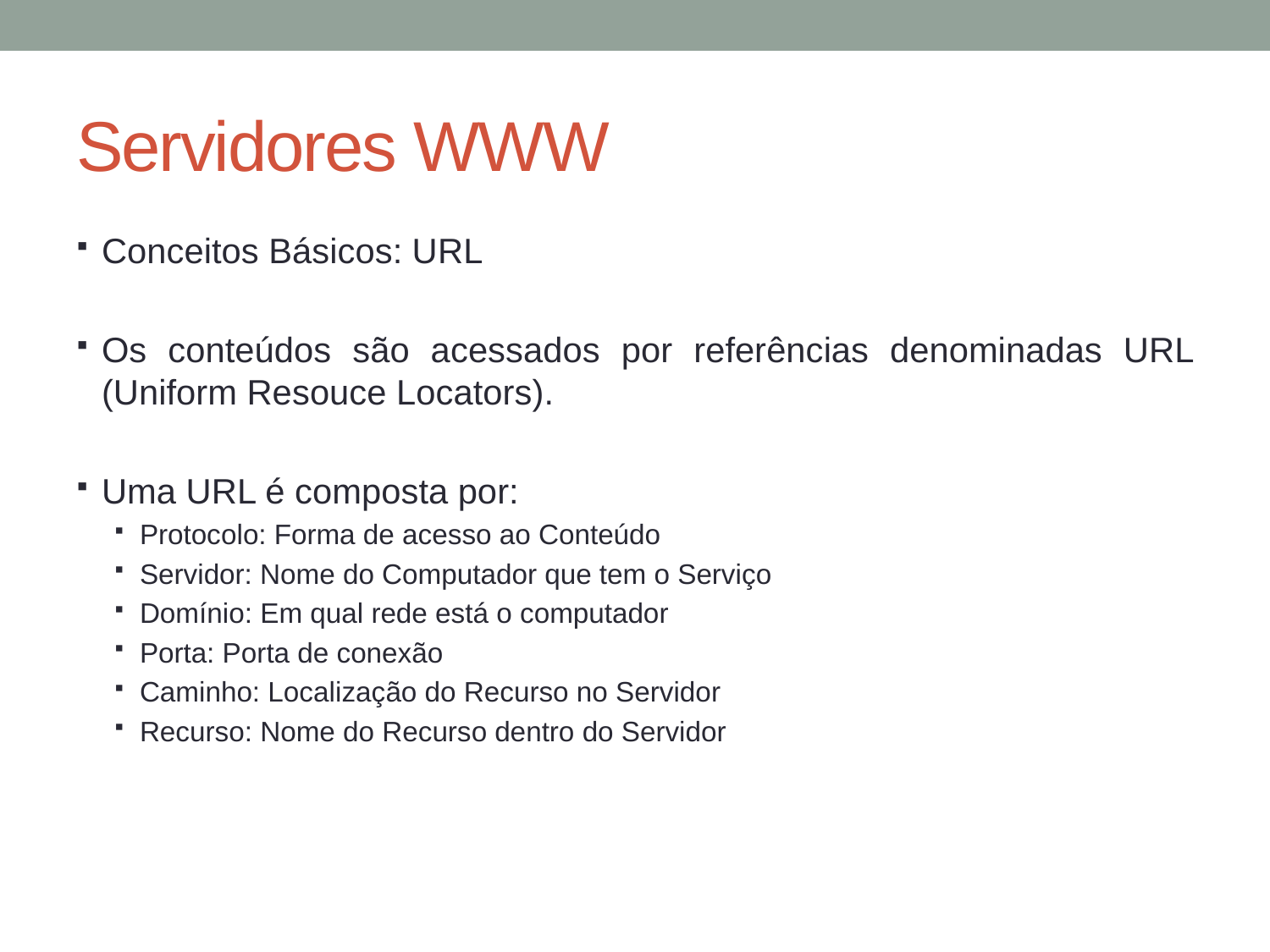

# Servidores WWW
Conceitos Básicos: URL

Os conteúdos são acessados por referências denominadas URL (Uniform Resouce Locators).

Uma URL é composta por:
Protocolo: Forma de acesso ao Conteúdo
Servidor: Nome do Computador que tem o Serviço
Domínio: Em qual rede está o computador
Porta: Porta de conexão
Caminho: Localização do Recurso no Servidor
Recurso: Nome do Recurso dentro do Servidor